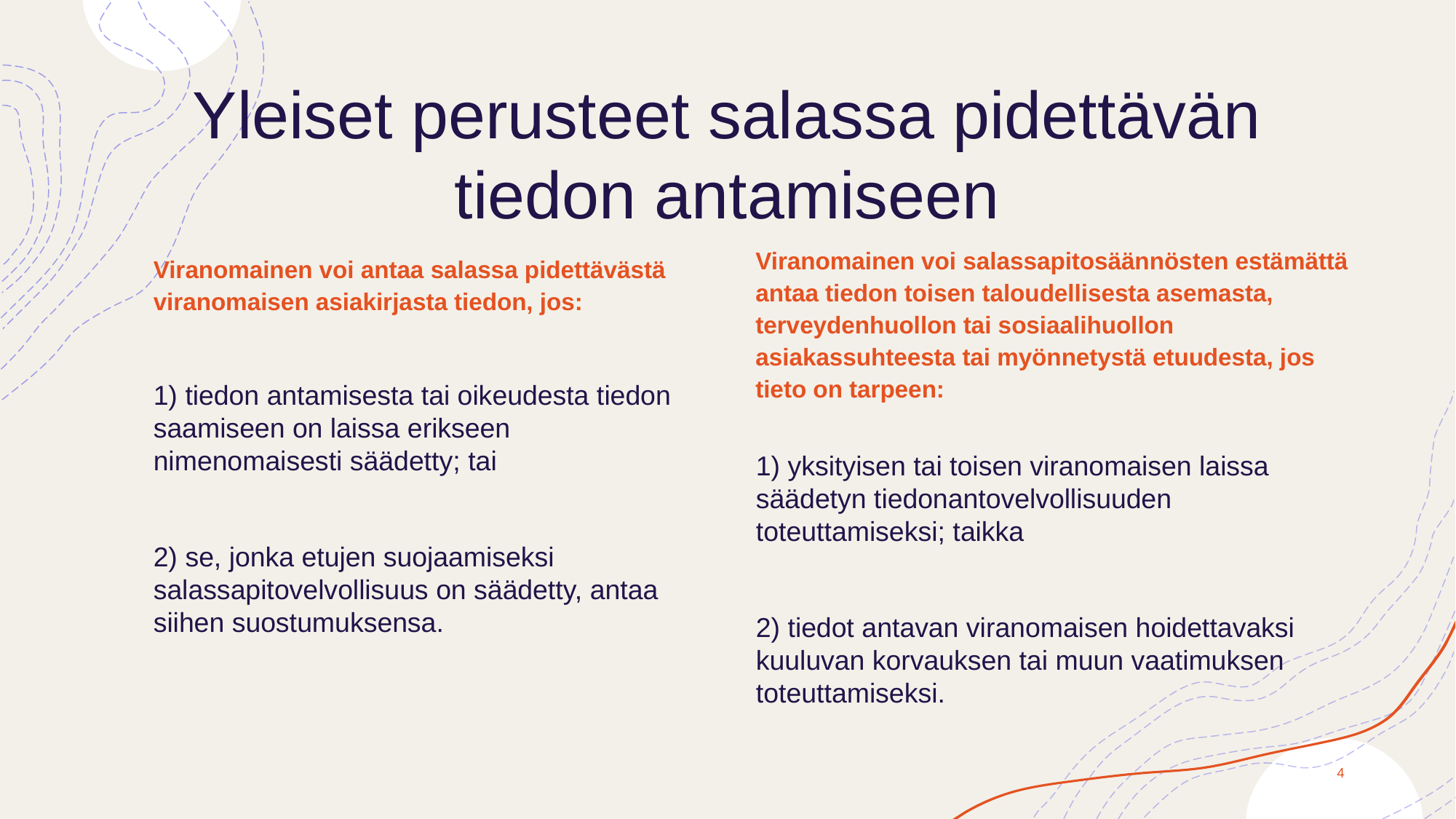

# Yleiset perusteet salassa pidettävän tiedon antamiseen
Viranomainen voi salassapitosäännösten estämättä antaa tiedon toisen taloudellisesta asemasta, terveydenhuollon tai sosiaalihuollon asiakassuhteesta tai myönnetystä etuudesta, jos tieto on tarpeen:
Viranomainen voi antaa salassa pidettävästä viranomaisen asiakirjasta tiedon, jos:

1) tiedon antamisesta tai oikeudesta tiedon saamiseen on laissa erikseen nimenomaisesti säädetty; tai

2) se, jonka etujen suojaamiseksi salassapitovelvollisuus on säädetty, antaa siihen suostumuksensa.

1) yksityisen tai toisen viranomaisen laissa säädetyn tiedonantovelvollisuuden toteuttamiseksi; taikka

2) tiedot antavan viranomaisen hoidettavaksi kuuluvan korvauksen tai muun vaatimuksen toteuttamiseksi.

4